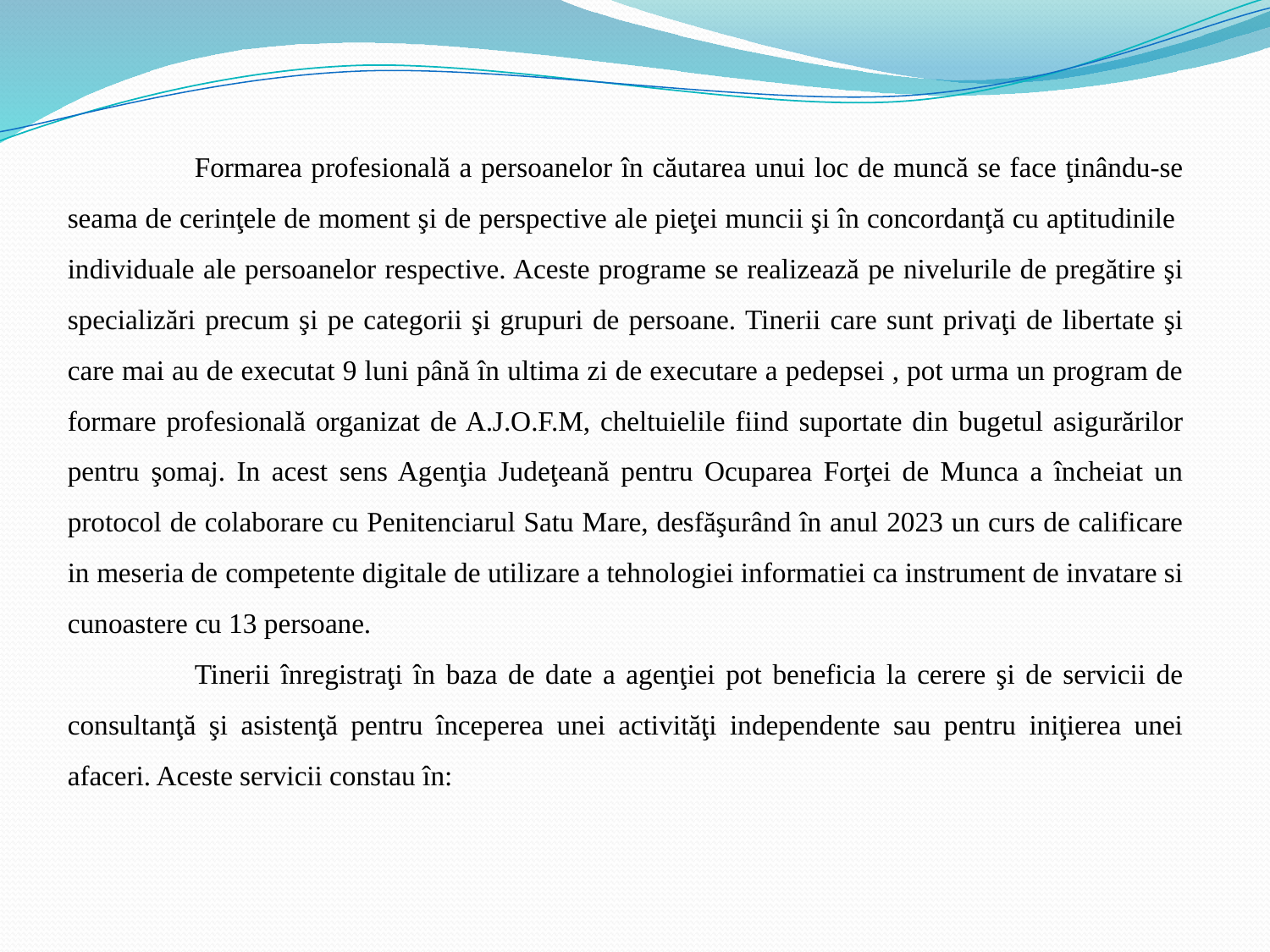

Formarea profesională a persoanelor în căutarea unui loc de muncă se face ţinându-se seama de cerinţele de moment şi de perspective ale pieţei muncii şi în concordanţă cu aptitudinile  individuale ale persoanelor respective. Aceste programe se realizează pe nivelurile de pregătire şi specializări precum şi pe categorii şi grupuri de persoane. Tinerii care sunt privaţi de libertate şi care mai au de executat 9 luni până în ultima zi de executare a pedepsei , pot urma un program de formare profesională organizat de A.J.O.F.M, cheltuielile fiind suportate din bugetul asigurărilor pentru şomaj. In acest sens Agenţia Judeţeană pentru Ocuparea Forţei de Munca a încheiat un protocol de colaborare cu Penitenciarul Satu Mare, desfăşurând în anul 2023 un curs de calificare in meseria de competente digitale de utilizare a tehnologiei informatiei ca instrument de invatare si cunoastere cu 13 persoane.
	Tinerii înregistraţi în baza de date a agenţiei pot beneficia la cerere şi de servicii de consultanţă şi asistenţă pentru începerea unei activităţi independente sau pentru iniţierea unei afaceri. Aceste servicii constau în: